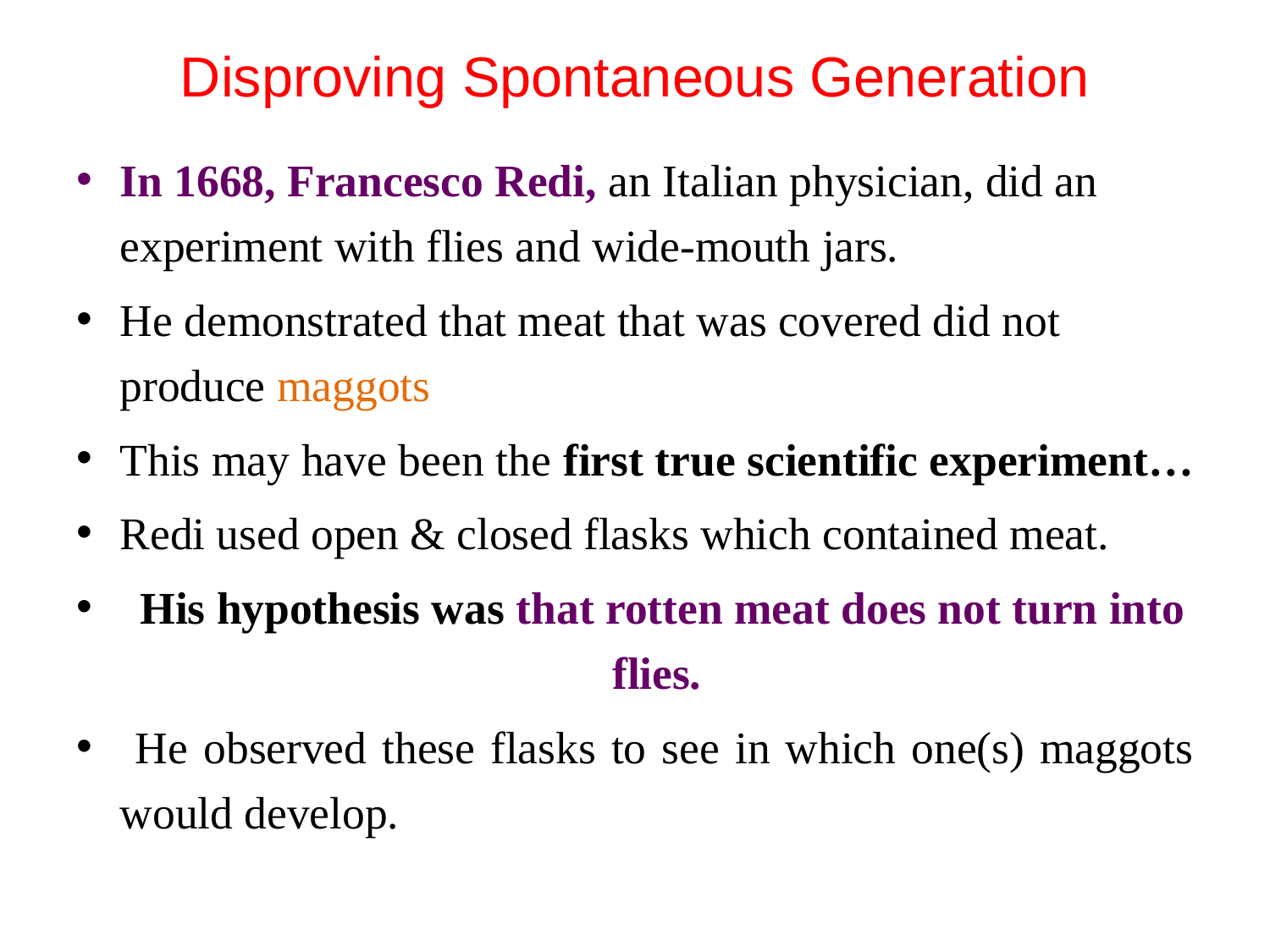

# Disproving Spontaneous Generation
In 1668, Francesco Redi, an Italian physician, did an experiment with flies and wide-mouth jars.
He demonstrated that meat that was covered did not produce maggots
This may have been the first true scientific experiment…
Redi used open & closed flasks which contained meat.
 His hypothesis was that rotten meat does not turn into flies.
 He observed these flasks to see in which one(s) maggots would develop.